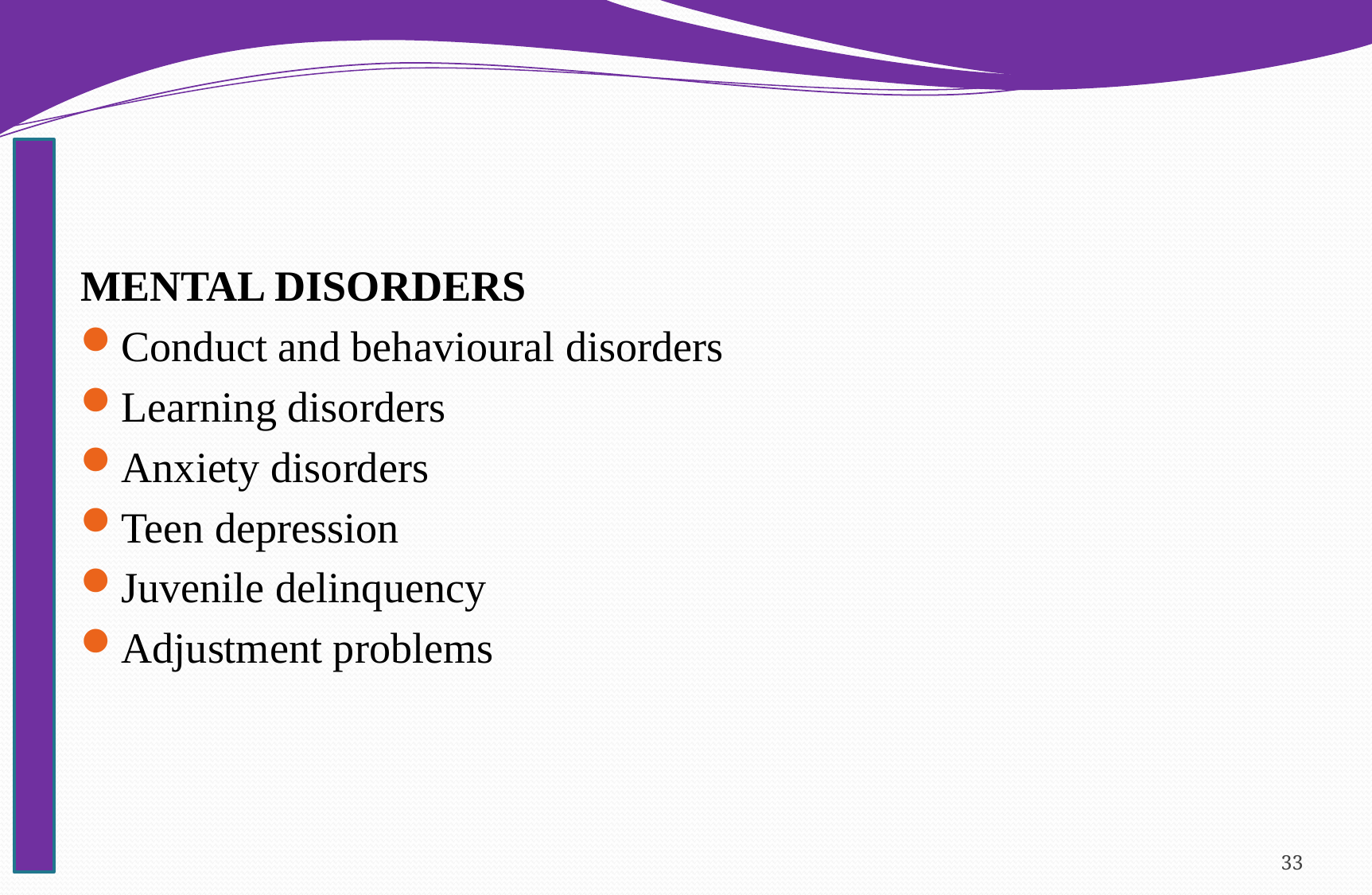

#
MENTAL DISORDERS
Conduct and behavioural disorders
Learning disorders
Anxiety disorders
Teen depression
Juvenile delinquency
Adjustment problems

33